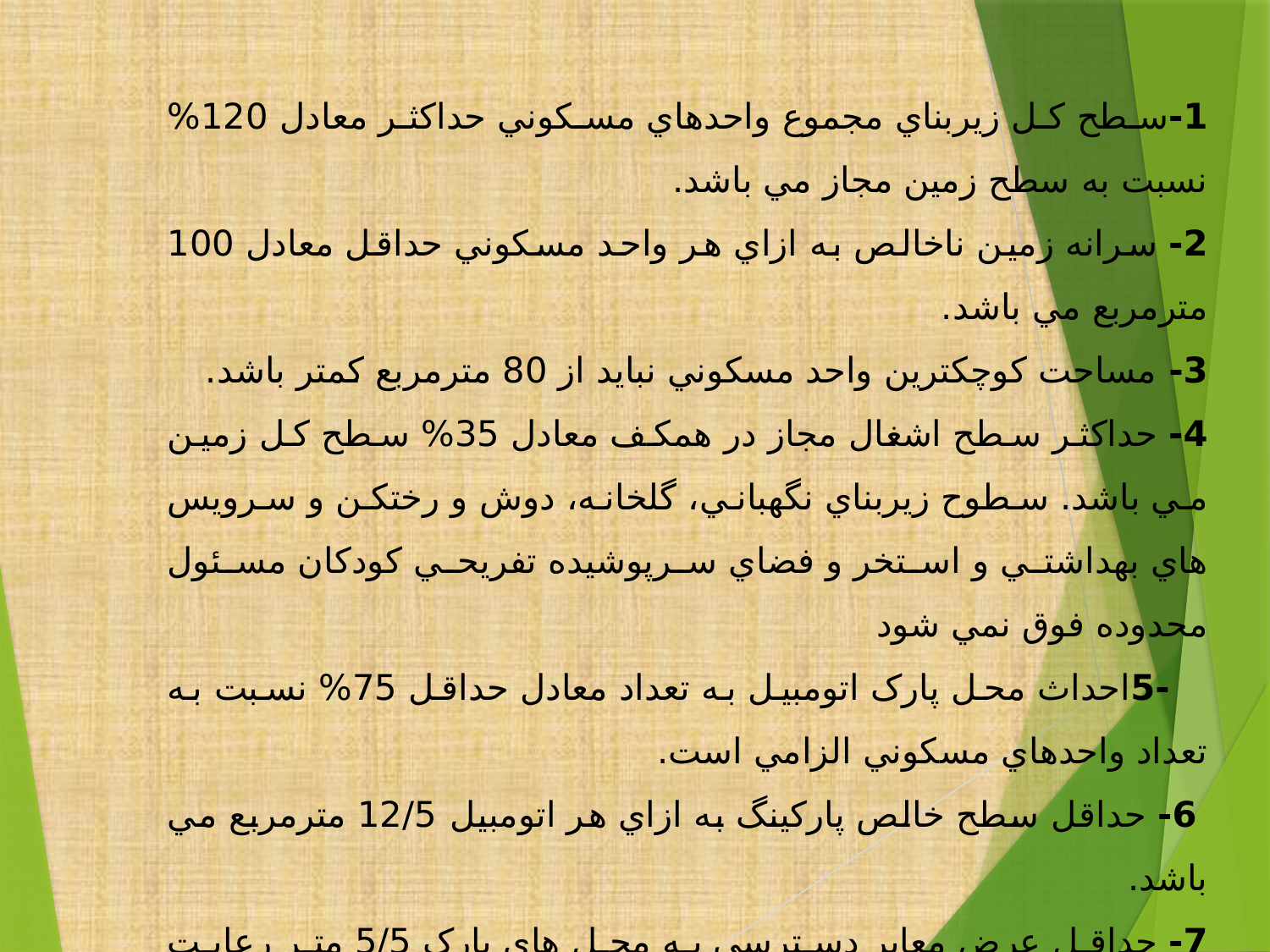

1-سطح کل زيربناي مجموع واحدهاي مسکوني حداکثر معادل 120% نسبت به سطح زمين مجاز مي باشد.
2- سرانه زمين ناخالص به ازاي هر واحد مسکوني حداقل معادل 100 مترمربع مي باشد.
3- مساحت کوچکترين واحد مسکوني نبايد از 80 مترمربع کمتر باشد.
4- حداکثر سطح اشغال مجاز در همکف معادل 35% سطح کل زمين مي باشد. سطوح زيربناي نگهباني، گلخانه، دوش و رختکن و سرويس هاي بهداشتي و استخر و فضاي سرپوشيده تفريحي کودکان مسئول محدوده فوق نمي شود
  -5احداث محل پارک اتومبيل به تعداد معادل حداقل 75% نسبت به تعداد واحدهاي مسکوني الزامي است.
 6- حداقل سطح خالص پارکينگ به ازاي هر اتومبيل 12/5 مترمربع مي باشد.
7- حداقل عرض معابر دسترسي به محل هاي پارک 5/5 متر رعايت گردد.
8- مجموع سطوح تحت اشغال زيربناي ساختمانهاي مسکوني در همکف به
اضافه سطح اشغال مسيرهاي اتومبيل رو و پارکينگ ها در شرايطي که
پارکينگ ها در محوطه روباز پيش بيني مي شود نبايد از 60 درصد سطح کل زمين بيشتر باشد